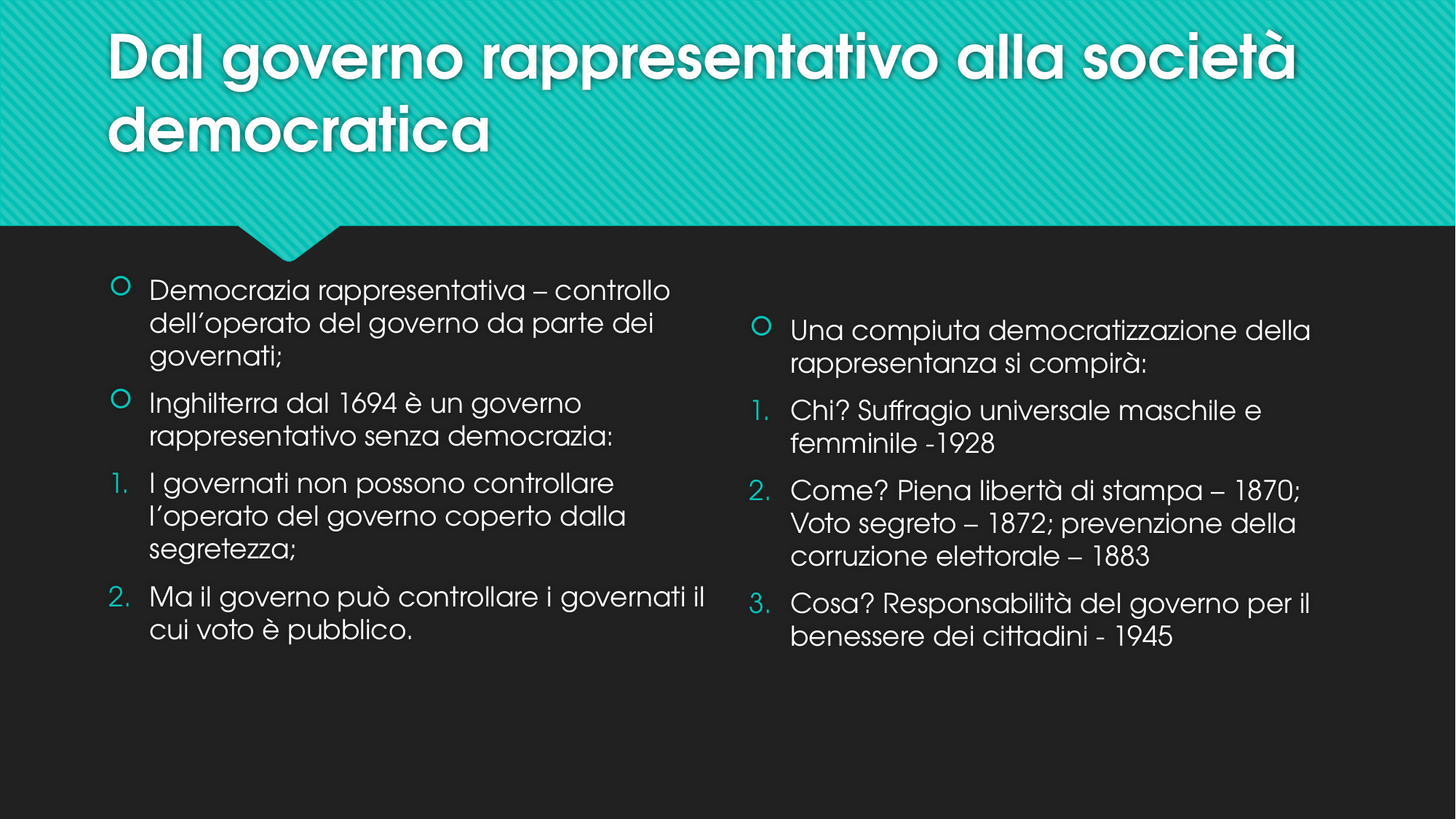

# Dal governo rappresentativo alla società democratica
Democrazia rappresentativa – controllo dell’operato del governo da parte dei governati;
Inghilterra dal 1694 è un governo rappresentativo senza democrazia:
I governati non possono controllare l’operato del governo coperto dalla segretezza;
Ma il governo può controllare i governati il cui voto è pubblico.

Una compiuta democratizzazione della rappresentanza si compirà:
Chi? Suffragio universale maschile e femminile -1928
Come? Piena libertà di stampa – 1870;  Voto segreto – 1872; prevenzione della corruzione elettorale – 1883
Cosa? Responsabilità del governo per il benessere dei cittadini - 1945